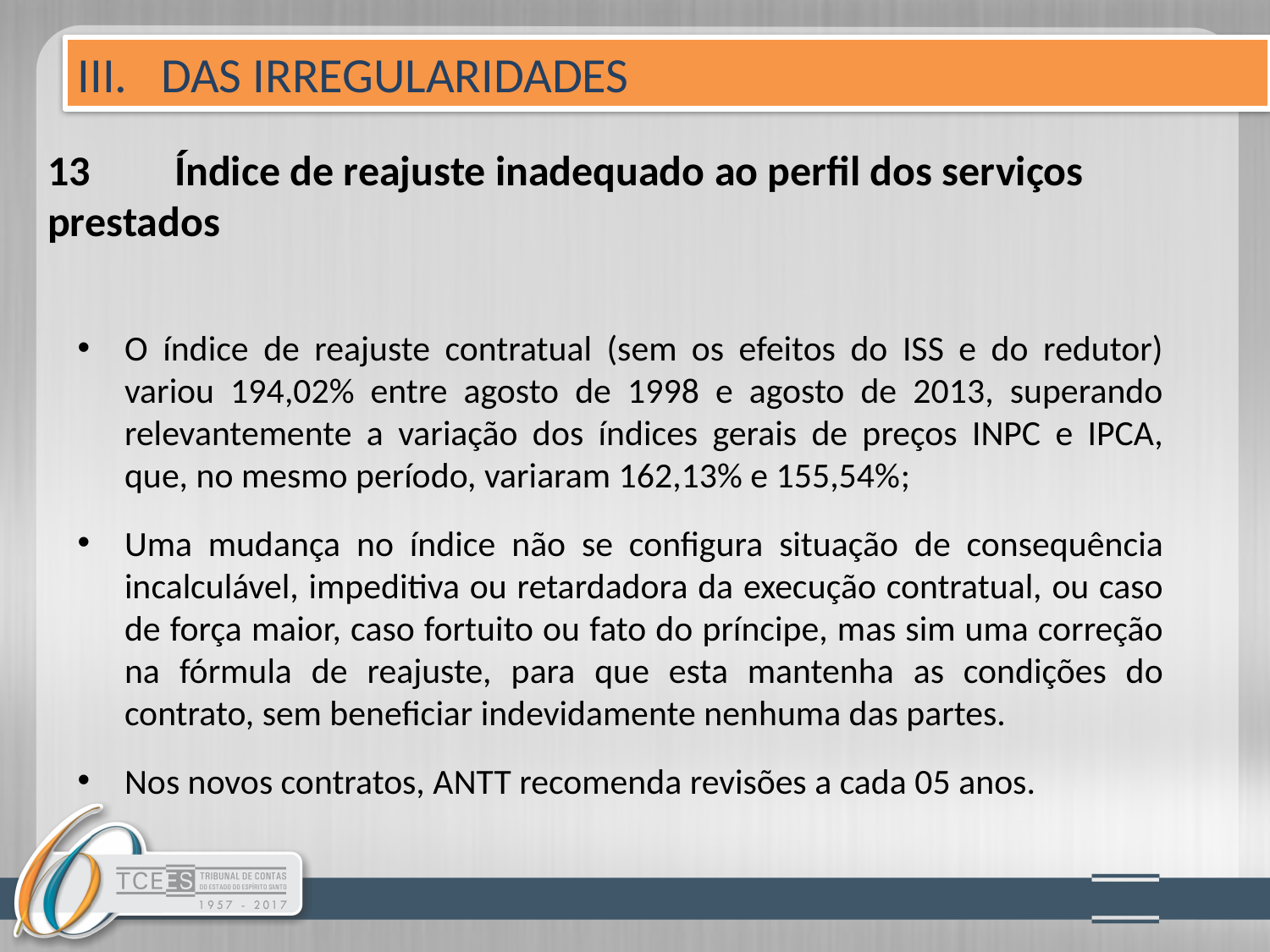

III.   DAS IRREGULARIDADES
# 13	Índice de reajuste inadequado ao perfil dos serviços 	prestados

O índice de reajuste contratual (sem os efeitos do ISS e do redutor) variou 194,02% entre agosto de 1998 e agosto de 2013, superando relevantemente a variação dos índices gerais de preços INPC e IPCA, que, no mesmo período, variaram 162,13% e 155,54%;
Uma mudança no índice não se configura situação de consequência incalculável, impeditiva ou retardadora da execução contratual, ou caso de força maior, caso fortuito ou fato do príncipe, mas sim uma correção na fórmula de reajuste, para que esta mantenha as condições do contrato, sem beneficiar indevidamente nenhuma das partes.
Nos novos contratos, ANTT recomenda revisões a cada 05 anos.